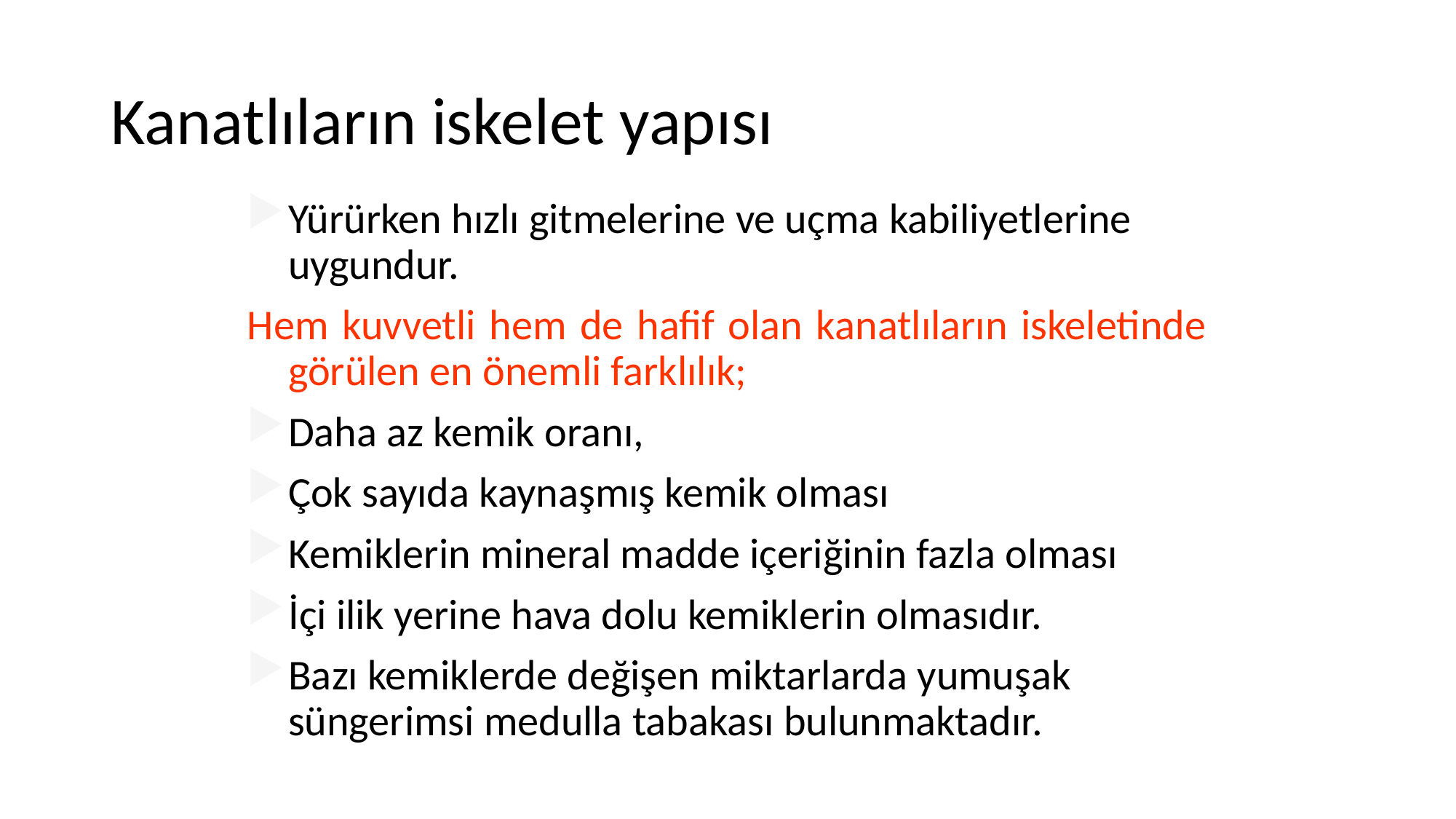

# Kanatlıların iskelet yapısı
Yürürken hızlı gitmelerine ve uçma kabiliyetlerine uygundur.
Hem kuvvetli hem de hafif olan kanatlıların iskeletinde görülen en önemli farklılık;
Daha az kemik oranı,
Çok sayıda kaynaşmış kemik olması
Kemiklerin mineral madde içeriğinin fazla olması
İçi ilik yerine hava dolu kemiklerin olmasıdır.
Bazı kemiklerde değişen miktarlarda yumuşak süngerimsi medulla tabakası bulunmaktadır.